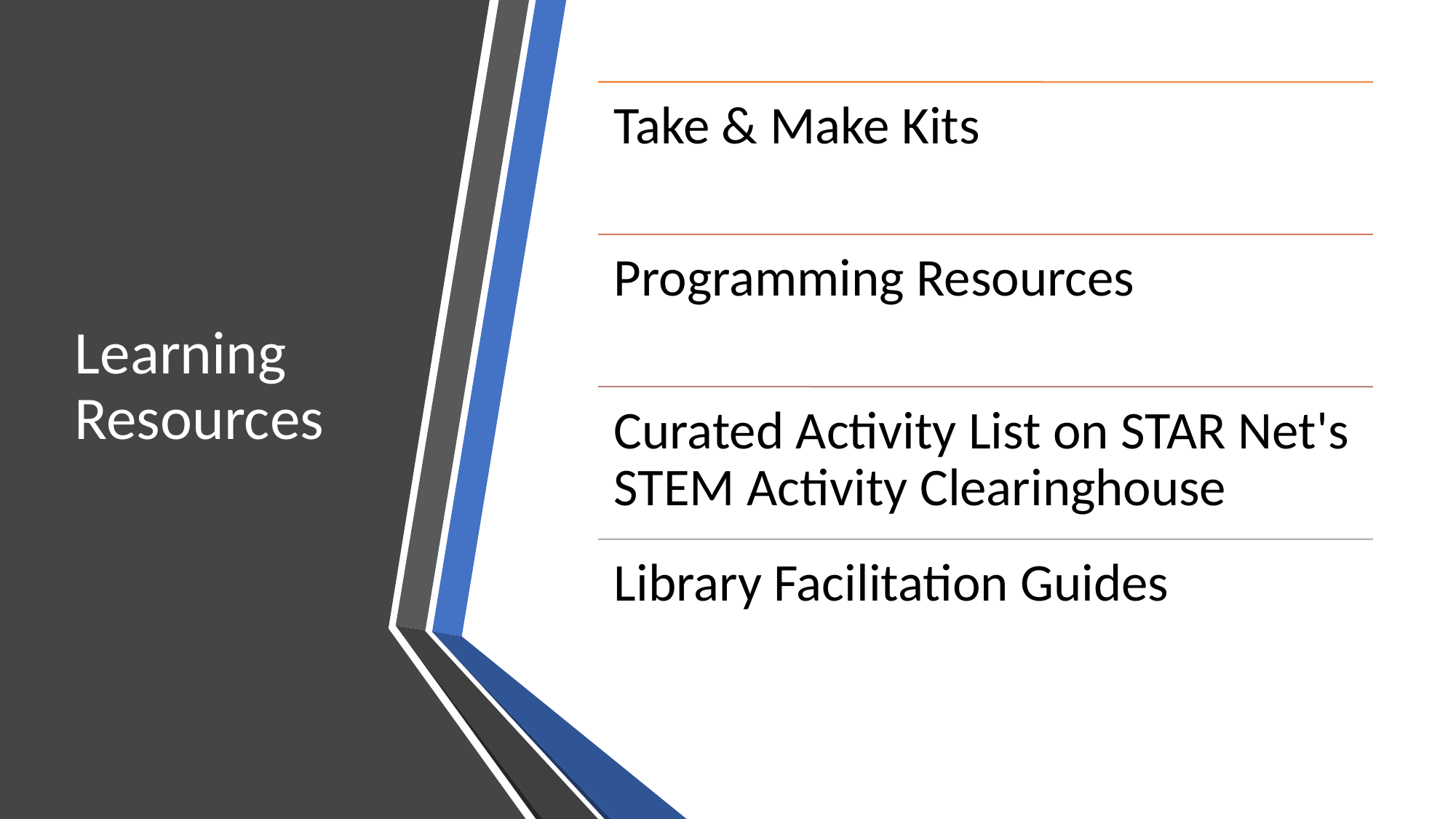

# Learning Resources
Take & Make Kits
Programming Resources
Curated Activity List on STAR Net's STEM Activity Clearinghouse
Library Facilitation Guides